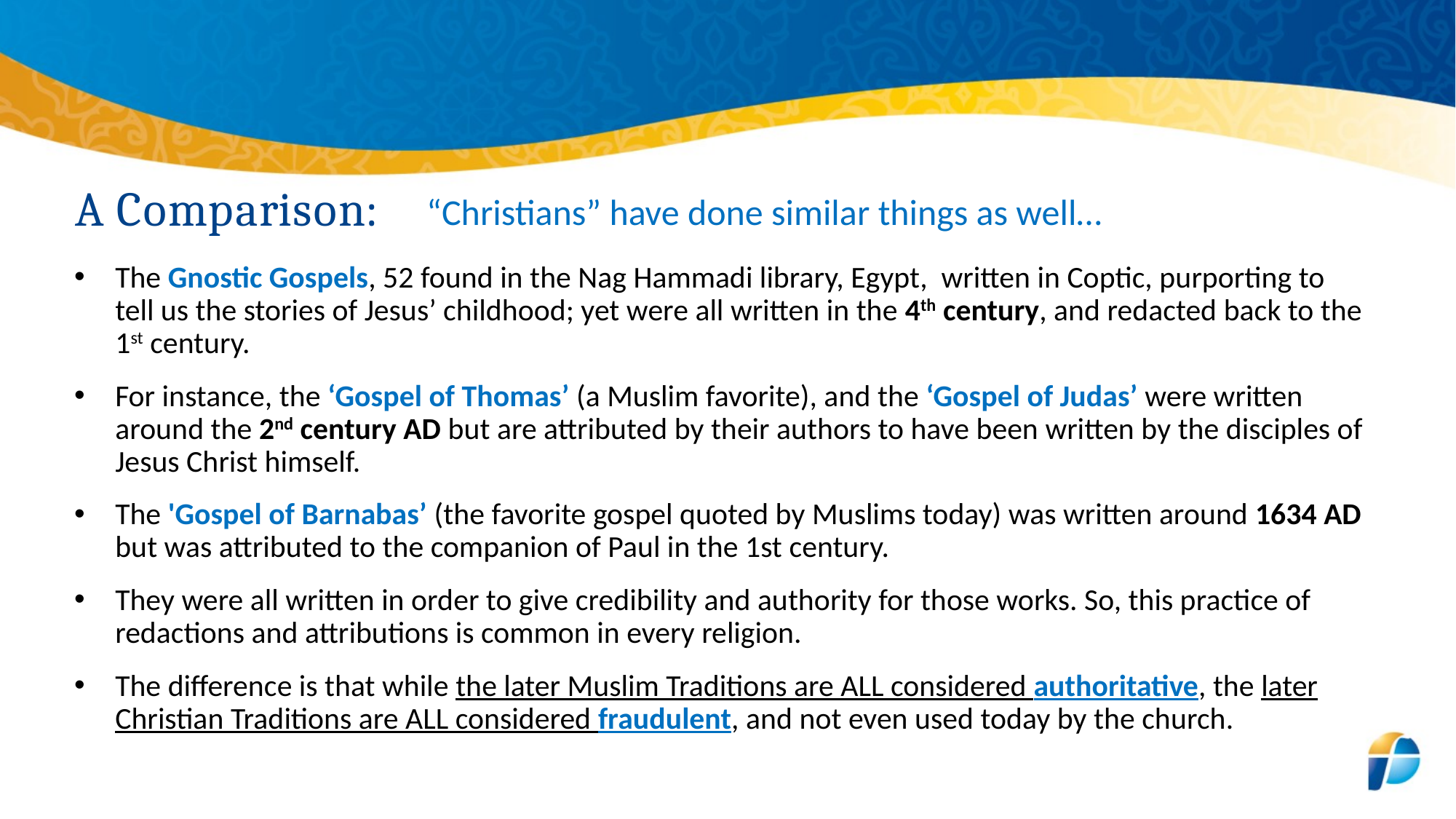

# A Comparison:
“Christians” have done similar things as well…
The Gnostic Gospels, 52 found in the Nag Hammadi library, Egypt,  written in Coptic, purporting to tell us the stories of Jesus’ childhood; yet were all written in the 4th century, and redacted back to the 1st century.
For instance, the ‘Gospel of Thomas’ (a Muslim favorite), and the ‘Gospel of Judas’ were written around the 2nd century AD but are attributed by their authors to have been written by the disciples of Jesus Christ himself.
The 'Gospel of Barnabas’ (the favorite gospel quoted by Muslims today) was written around 1634 AD but was attributed to the companion of Paul in the 1st century.
They were all written in order to give credibility and authority for those works. So, this practice of redactions and attributions is common in every religion.
The difference is that while the later Muslim Traditions are ALL considered authoritative, the later Christian Traditions are ALL considered fraudulent, and not even used today by the church.